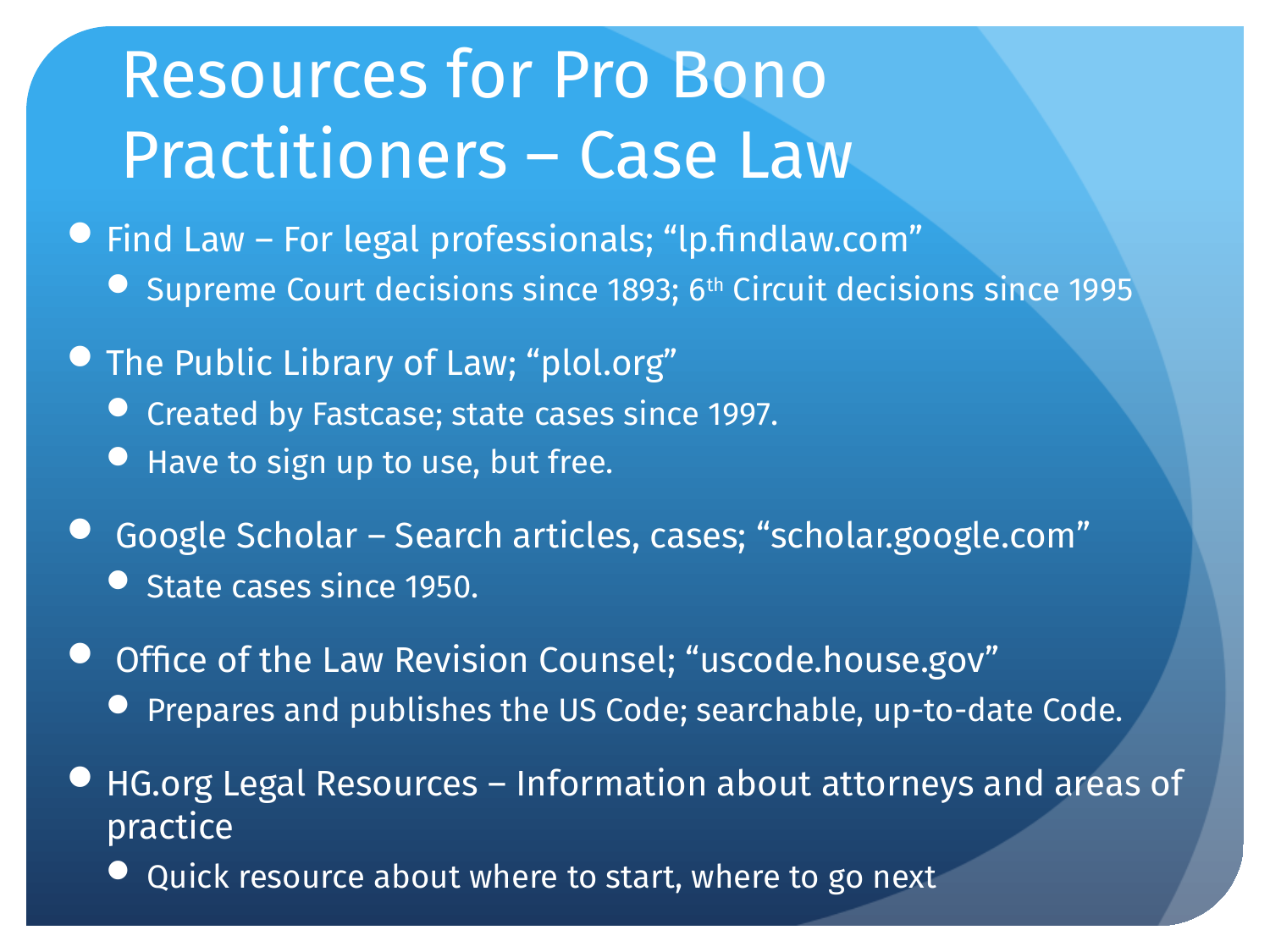

# Resources for Pro Bono Practitioners – Case Law
Find Law – For legal professionals; “lp.findlaw.com”
Supreme Court decisions since 1893; 6th Circuit decisions since 1995
The Public Library of Law; “plol.org”
Created by Fastcase; state cases since 1997.
Have to sign up to use, but free.
 Google Scholar – Search articles, cases; “scholar.google.com”
State cases since 1950.
 Office of the Law Revision Counsel; “uscode.house.gov”
Prepares and publishes the US Code; searchable, up-to-date Code.
HG.org Legal Resources – Information about attorneys and areas of practice
Quick resource about where to start, where to go next